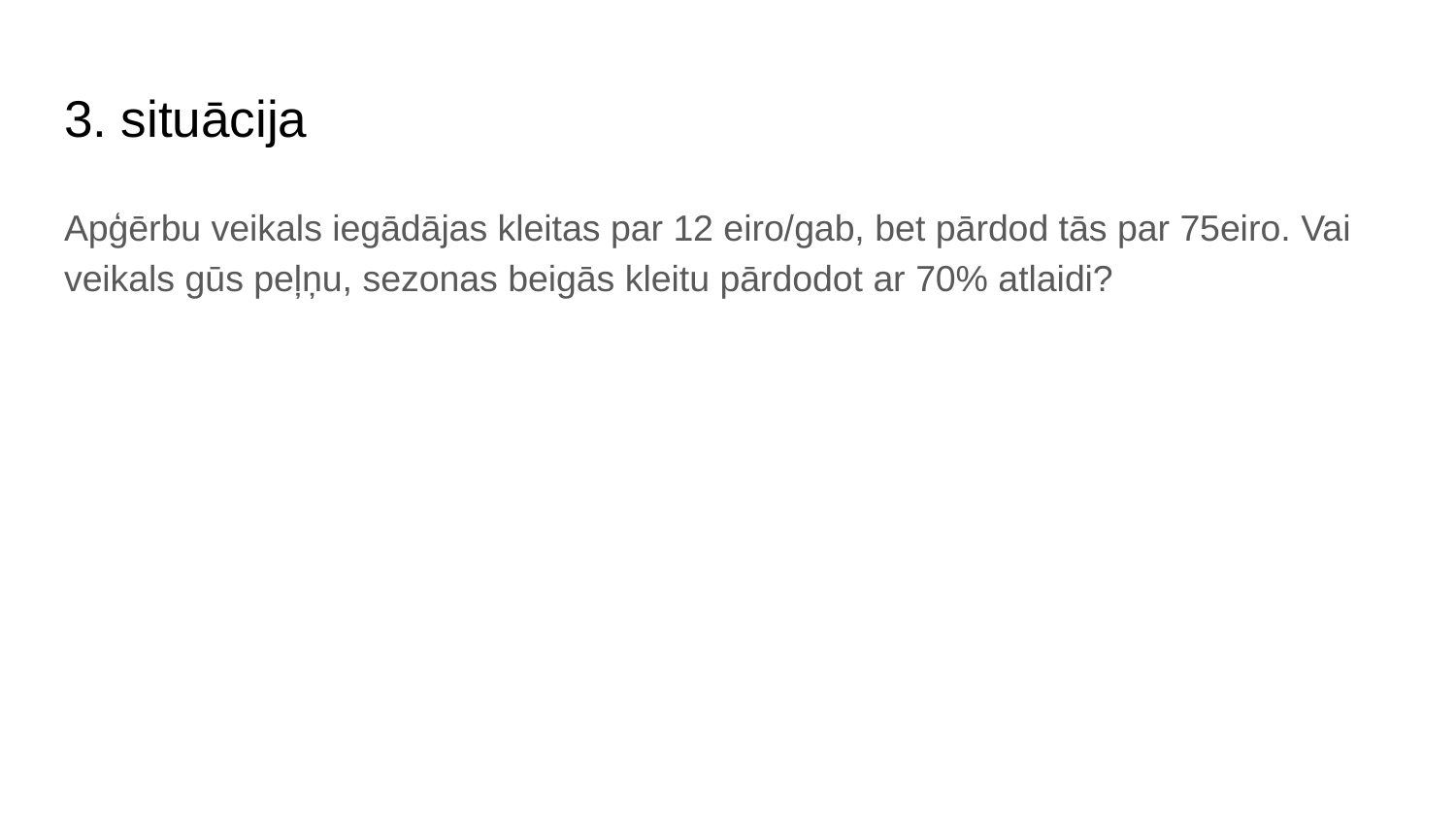

# 3. situācija
Apģērbu veikals iegādājas kleitas par 12 eiro/gab, bet pārdod tās par 75eiro. Vai veikals gūs peļņu, sezonas beigās kleitu pārdodot ar 70% atlaidi?